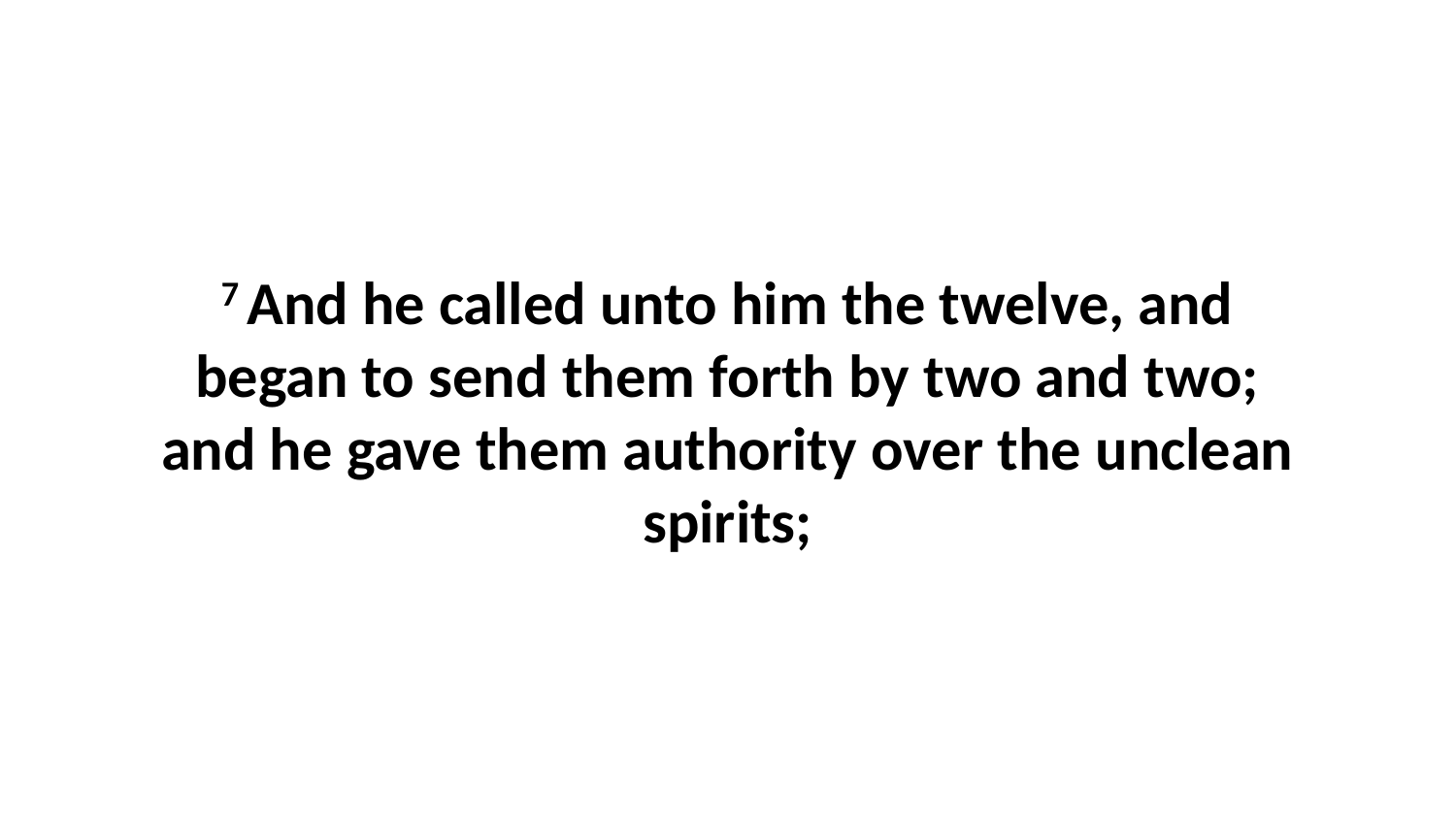

7 And he called unto him the twelve, and began to send them forth by two and two; and he gave them authority over the unclean spirits;